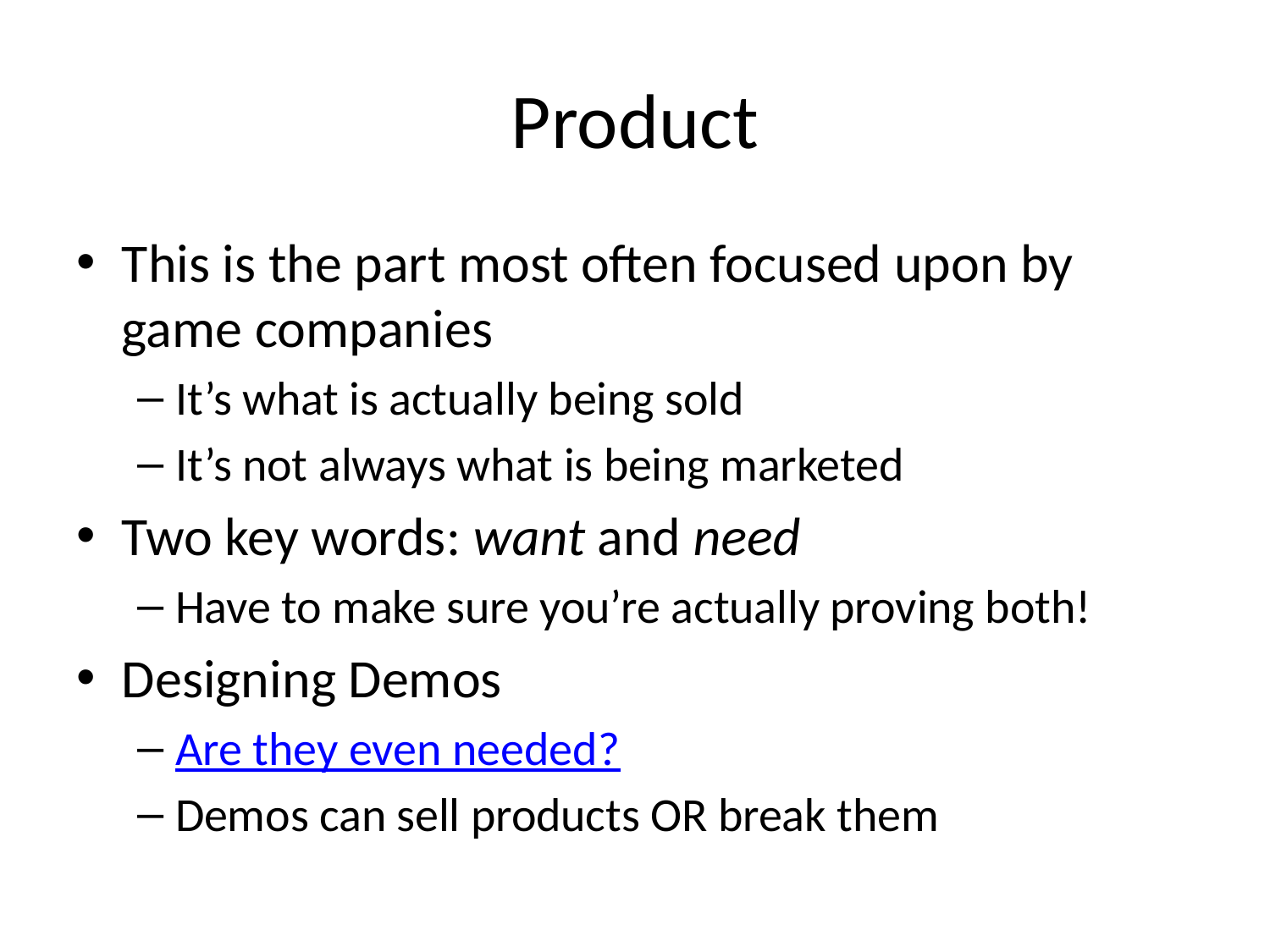

# Product
This is the part most often focused upon by game companies
It’s what is actually being sold
It’s not always what is being marketed
Two key words: want and need
Have to make sure you’re actually proving both!
Designing Demos
Are they even needed?
Demos can sell products OR break them